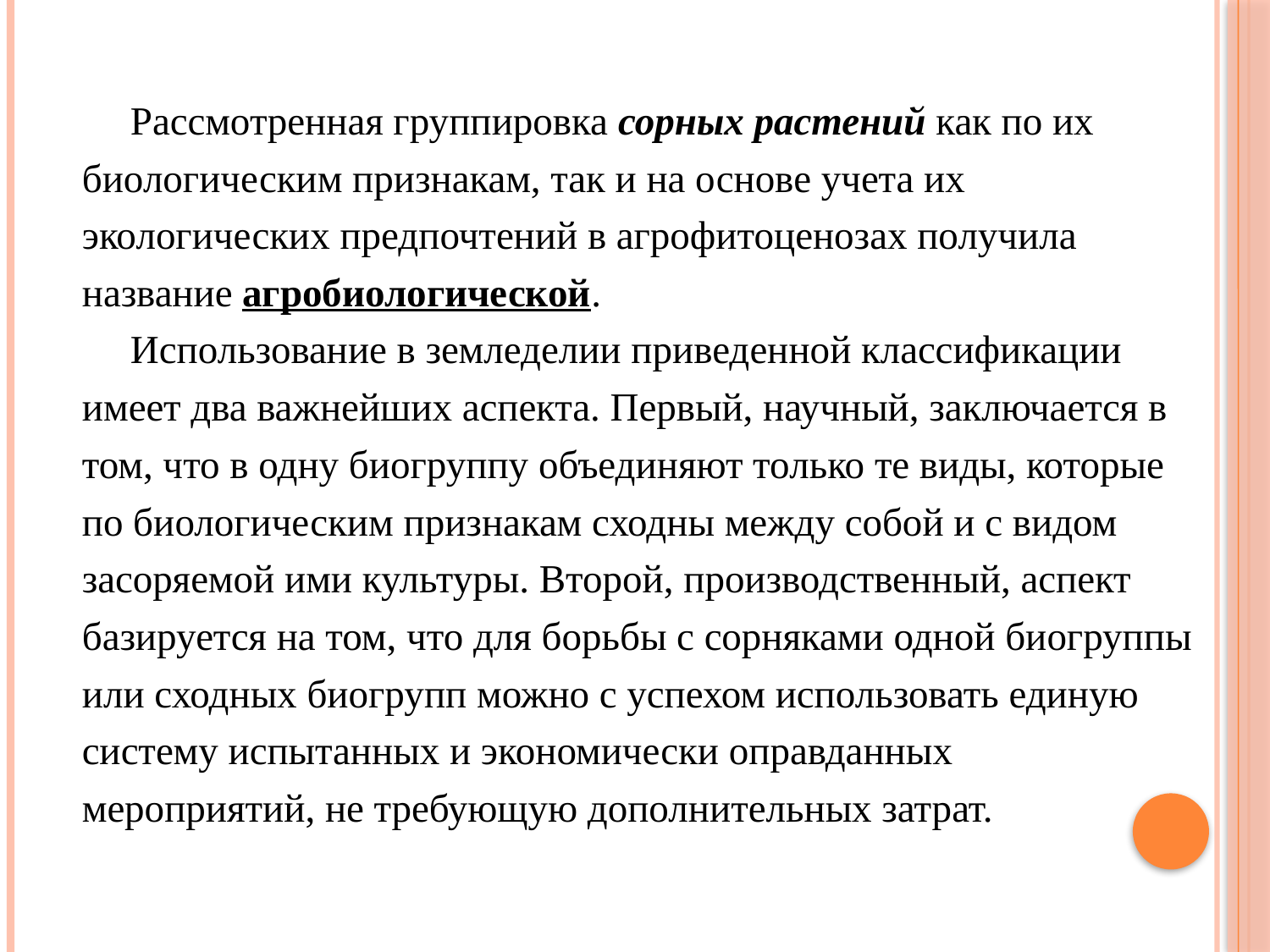

Рассмотренная группировка сорных растений как по их биологическим признакам, так и на основе учета их экологических предпочтений в агрофитоценозах получила название агробиологической.
Использование в земледелии приведенной классификации имеет два важнейших аспекта. Первый, научный, заключается в том, что в одну биогруппу объединяют только те виды, которые по биологическим признакам сходны между собой и с видом засоряемой ими культуры. Второй, производственный, аспект базируется на том, что для борьбы с сорняками одной биогруппы или сходных биогрупп можно с успехом использовать единую систему испытанных и экономически оправданных мероприятий, не требующую дополнительных затрат.